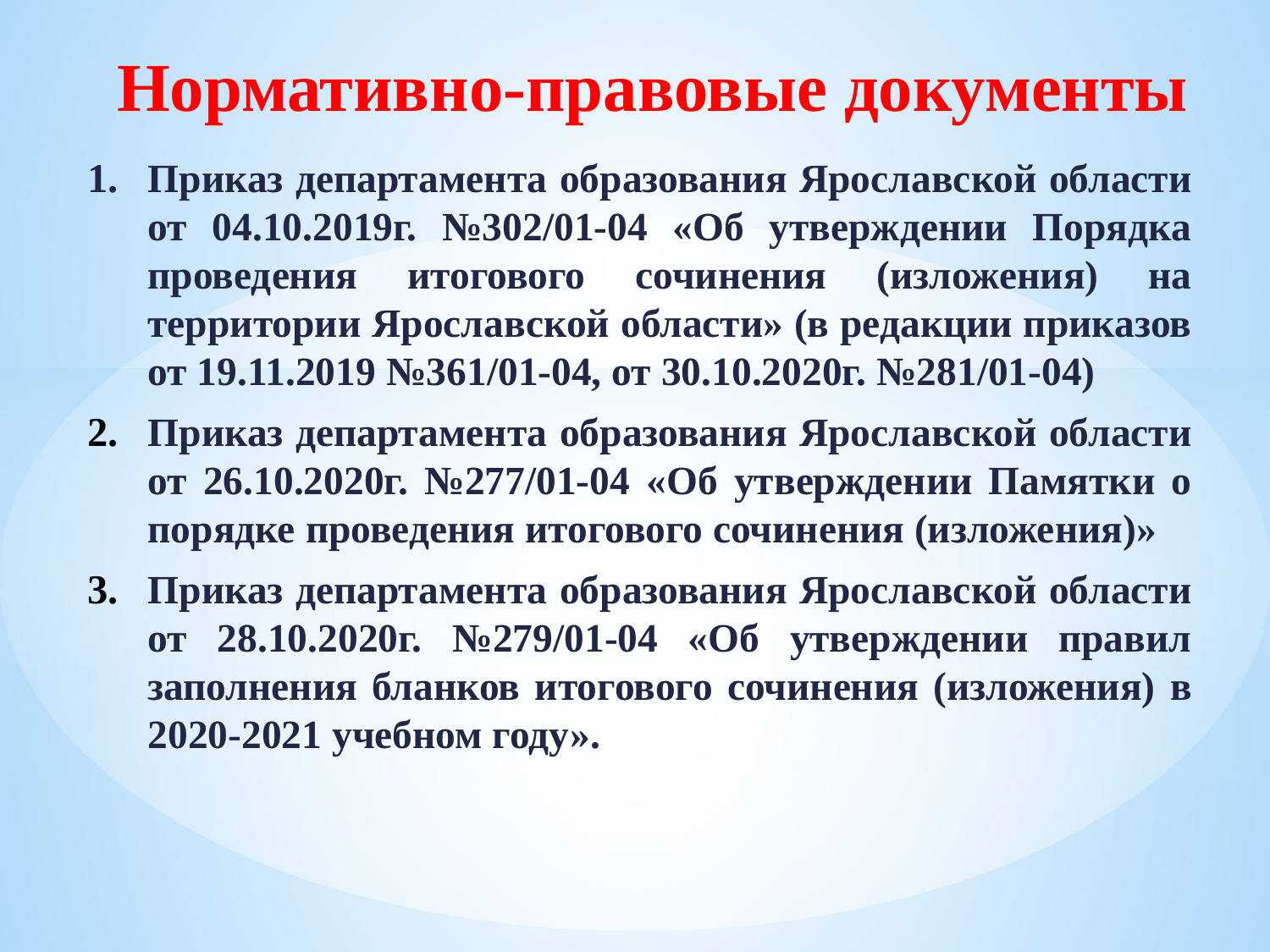

Нормативно-правовые документы
Приказ департамента образования Ярославской области от 04.10.2019г. №302/01-04 «Об утверждении Порядка проведения итогового сочинения (изложения) на территории Ярославской области» (в редакции приказов от 19.11.2019 №361/01-04, от 30.10.2020г. №281/01-04)
Приказ департамента образования Ярославской области от 26.10.2020г. №277/01-04 «Об утверждении Памятки о порядке проведения итогового сочинения (изложения)»
Приказ департамента образования Ярославской области от 28.10.2020г. №279/01-04 «Об утверждении правил заполнения бланков итогового сочинения (изложения) в 2020-2021 учебном году».